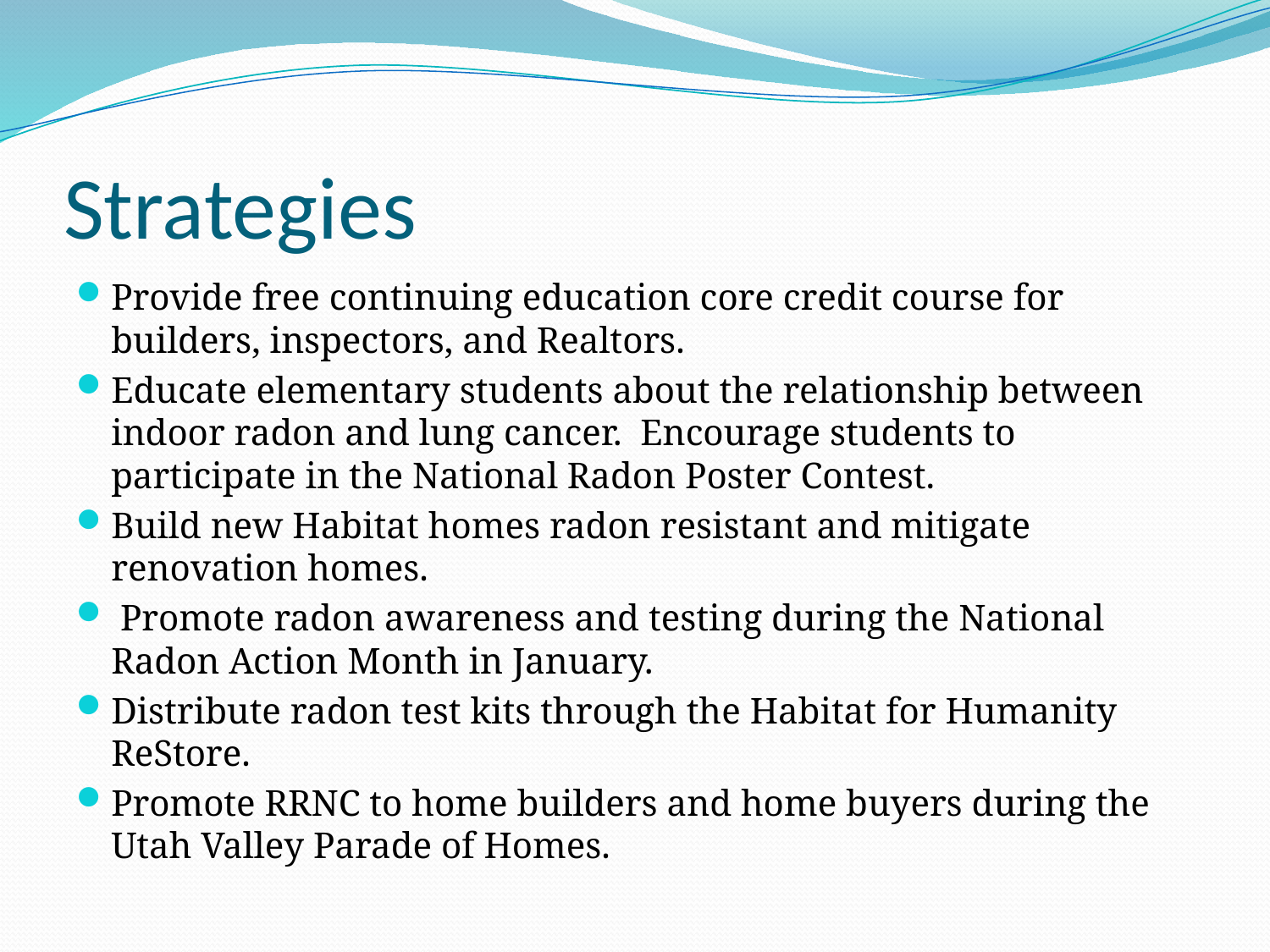

# Strategies
Provide free continuing education core credit course for builders, inspectors, and Realtors.
Educate elementary students about the relationship between indoor radon and lung cancer.  Encourage students to participate in the National Radon Poster Contest.
Build new Habitat homes radon resistant and mitigate renovation homes.
 Promote radon awareness and testing during the National Radon Action Month in January.
Distribute radon test kits through the Habitat for Humanity ReStore.
Promote RRNC to home builders and home buyers during the Utah Valley Parade of Homes.